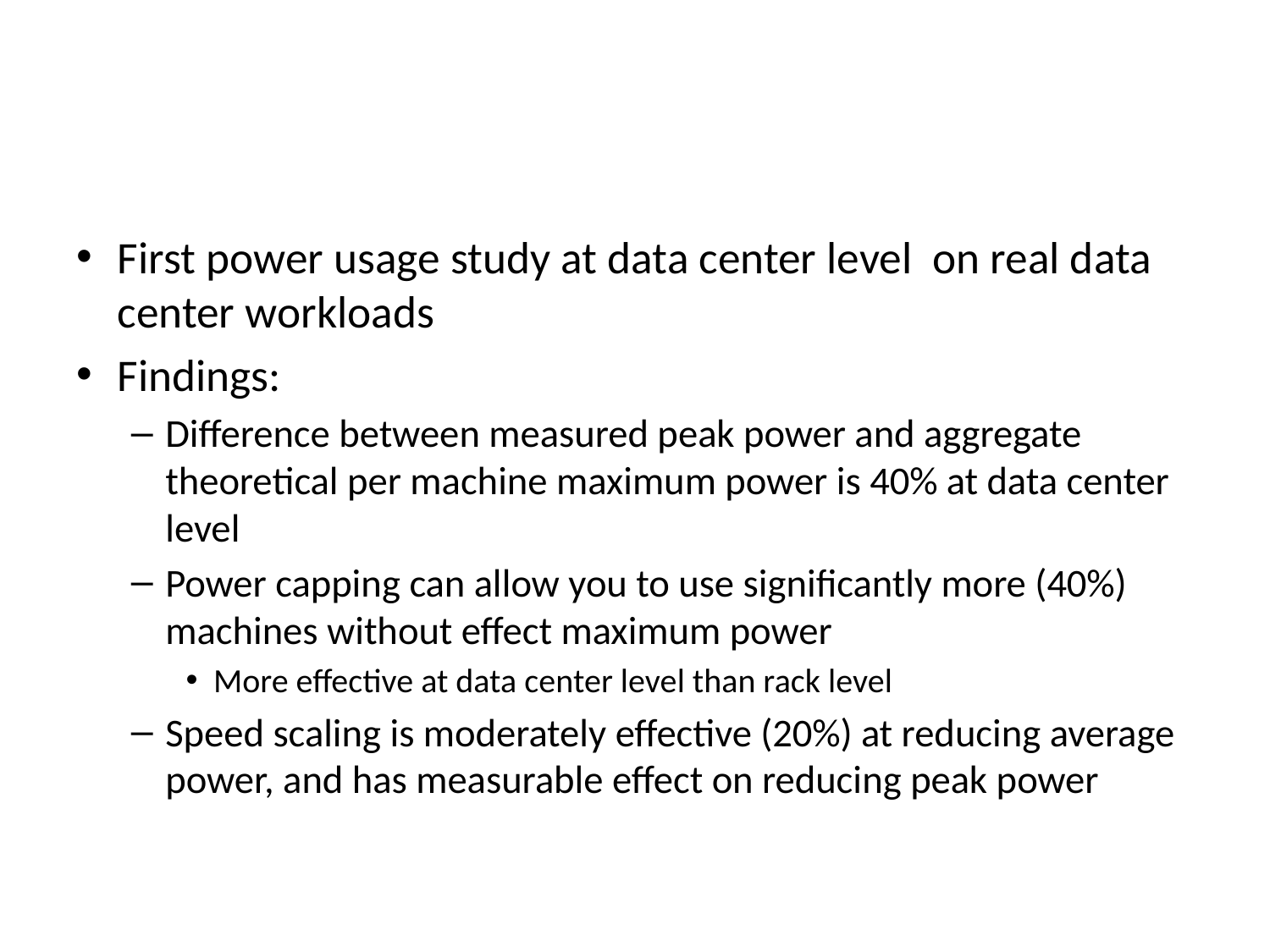

#
First power usage study at data center level  on real data center workloads
Findings:
Difference between measured peak power and aggregate theoretical per machine maximum power is 40% at data center level
Power capping can allow you to use significantly more (40%) machines without effect maximum power
More effective at data center level than rack level
Speed scaling is moderately effective (20%) at reducing average power, and has measurable effect on reducing peak power